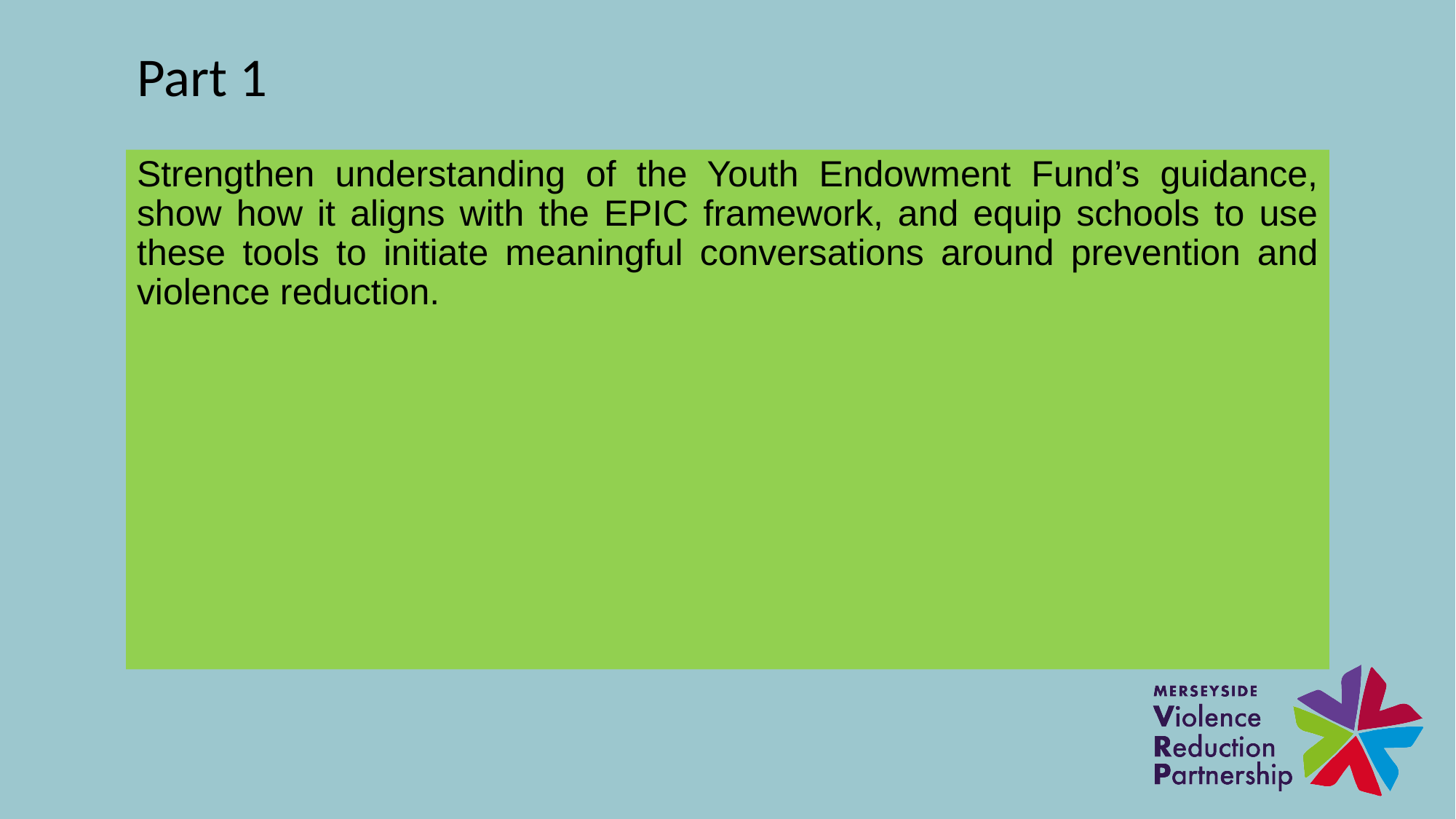

# Part 1
Strengthen understanding of the Youth Endowment Fund’s guidance, show how it aligns with the EPIC framework, and equip schools to use these tools to initiate meaningful conversations around prevention and violence reduction.